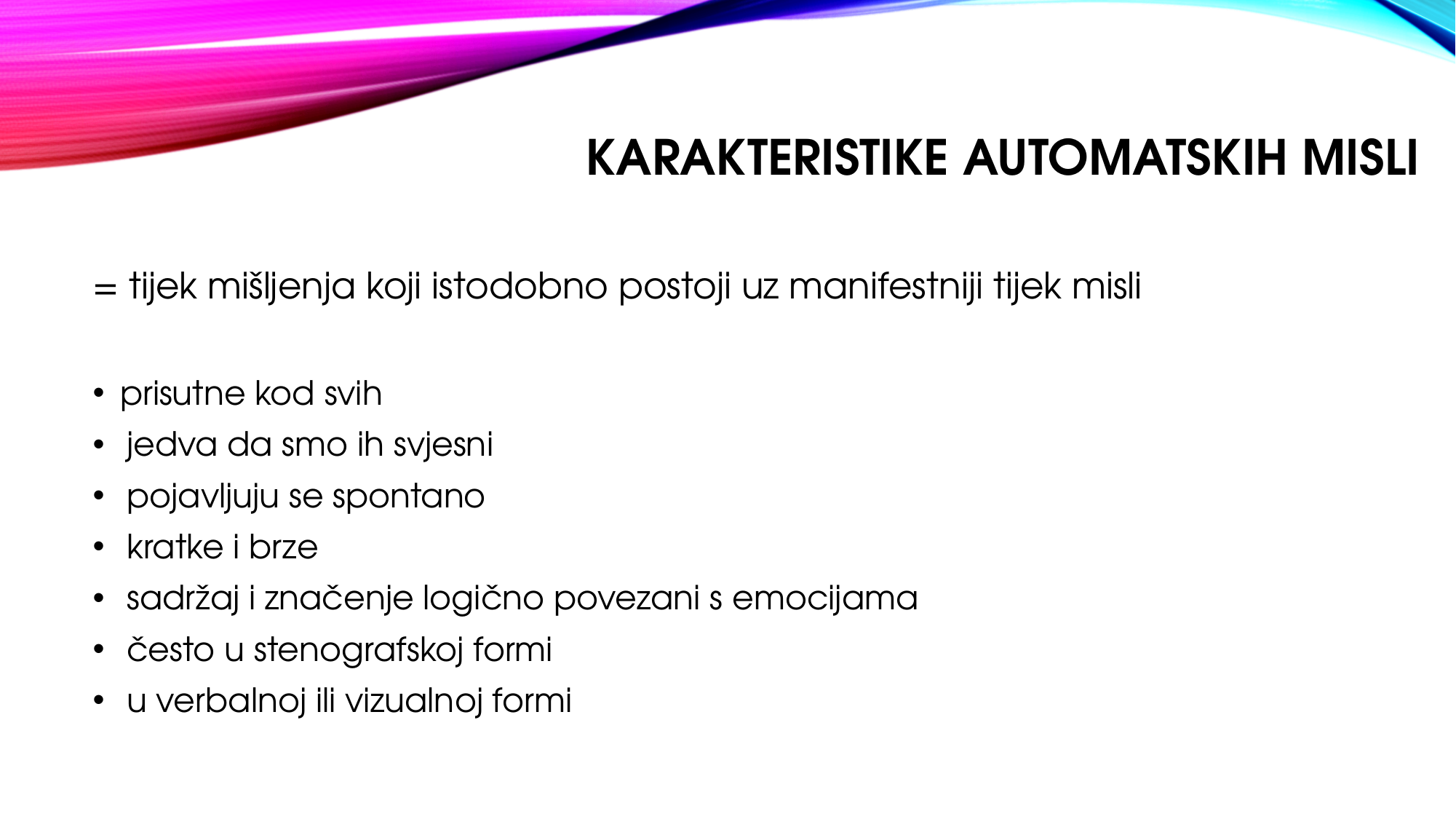

# KARAKTERISTIKE AUTOMATSKIH MISLI
= tijek mišljenja koji istodobno postoji uz manifestniji tijek misli

prisutne kod svih
jedva da smo ih svjesni
pojavljuju se spontano
kratke i brze
sadržaj i značenje logično povezani s emocijama
često u stenografskoj formi
u verbalnoj ili vizualnoj formi